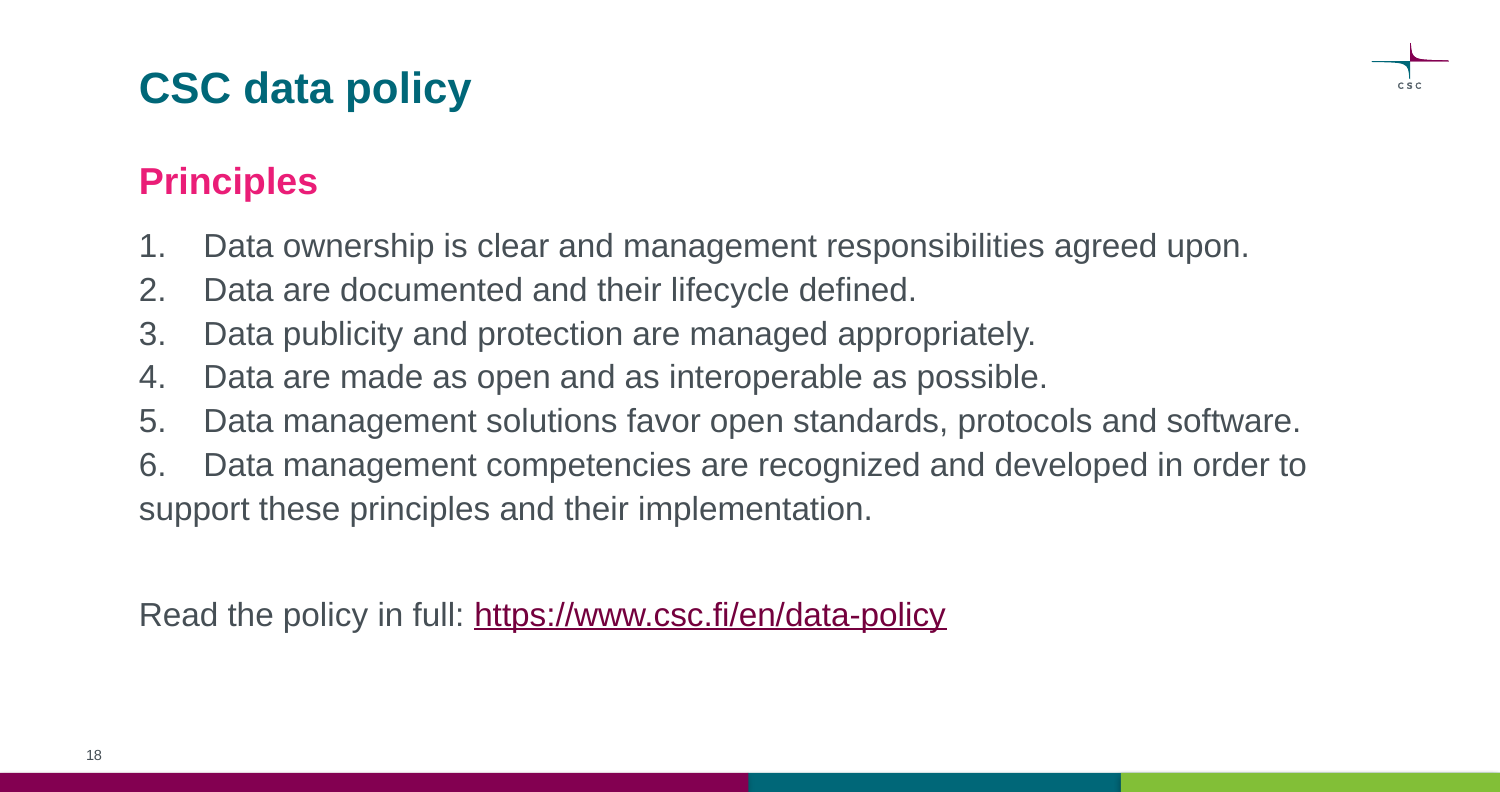

# CSC data policy
Principles
1.    Data ownership is clear and management responsibilities agreed upon.
2.    Data are documented and their lifecycle defined.
3.    Data publicity and protection are managed appropriately.
4.    Data are made as open and as interoperable as possible.
5.    Data management solutions favor open standards, protocols and software.
6.    Data management competencies are recognized and developed in order to support these principles and their implementation.
Read the policy in full: https://www.csc.fi/en/data-policy

18